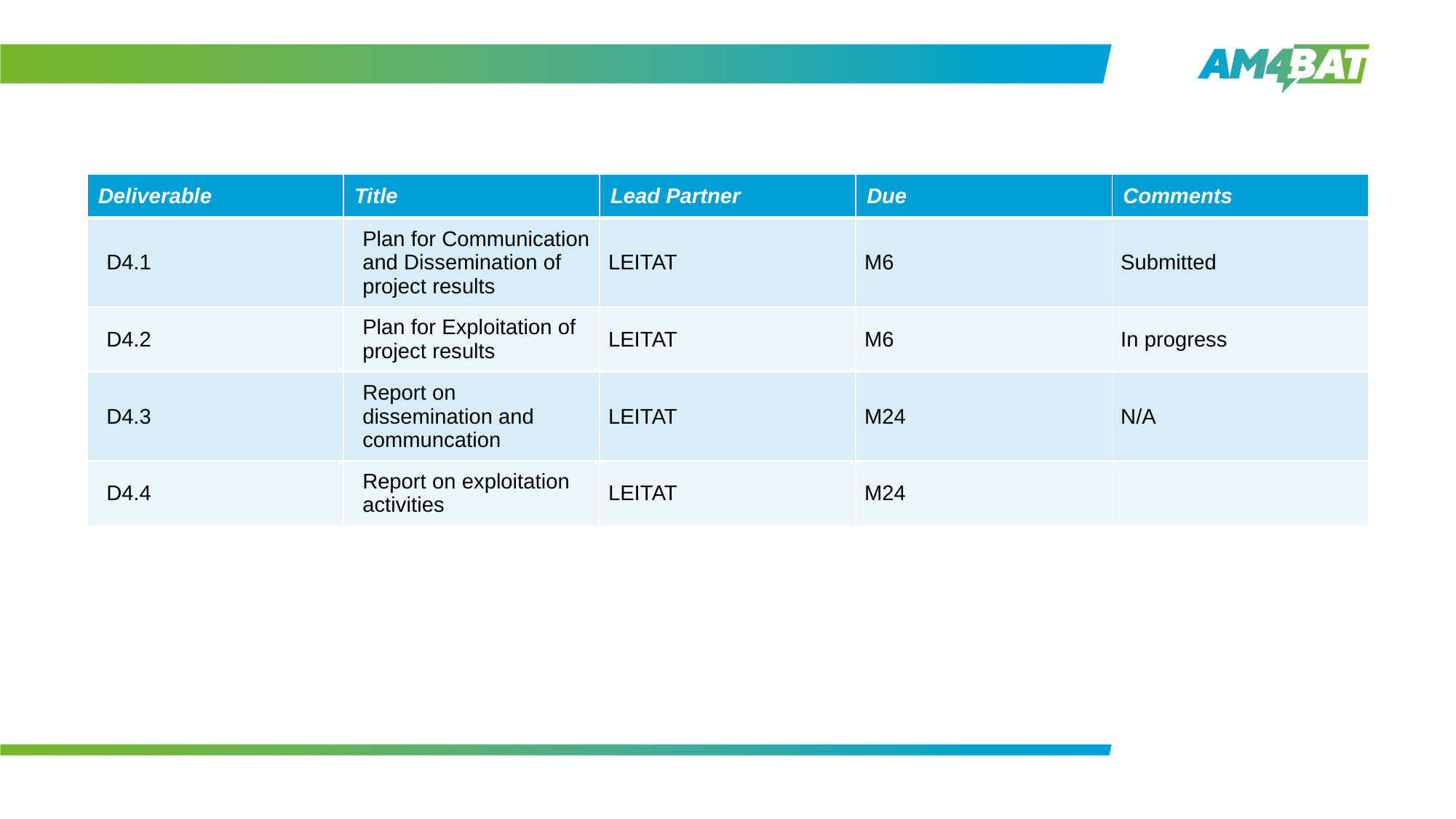

| Deliverable | Title | Lead Partner | Due | Comments |
| --- | --- | --- | --- | --- |
| D4.1 | Plan for Communication and Dissemination of project results | LEITAT​ | M6 | Submitted |
| D4.2 | Plan for Exploitation of project results | LEITAT​ | M6​ | In progress |
| D4.3 | Report on dissemination and communcation | LEITAT​ | M24 | N/A |
| D4.4 | Report on exploitation activities | LEITAT​ | M24​ |  |